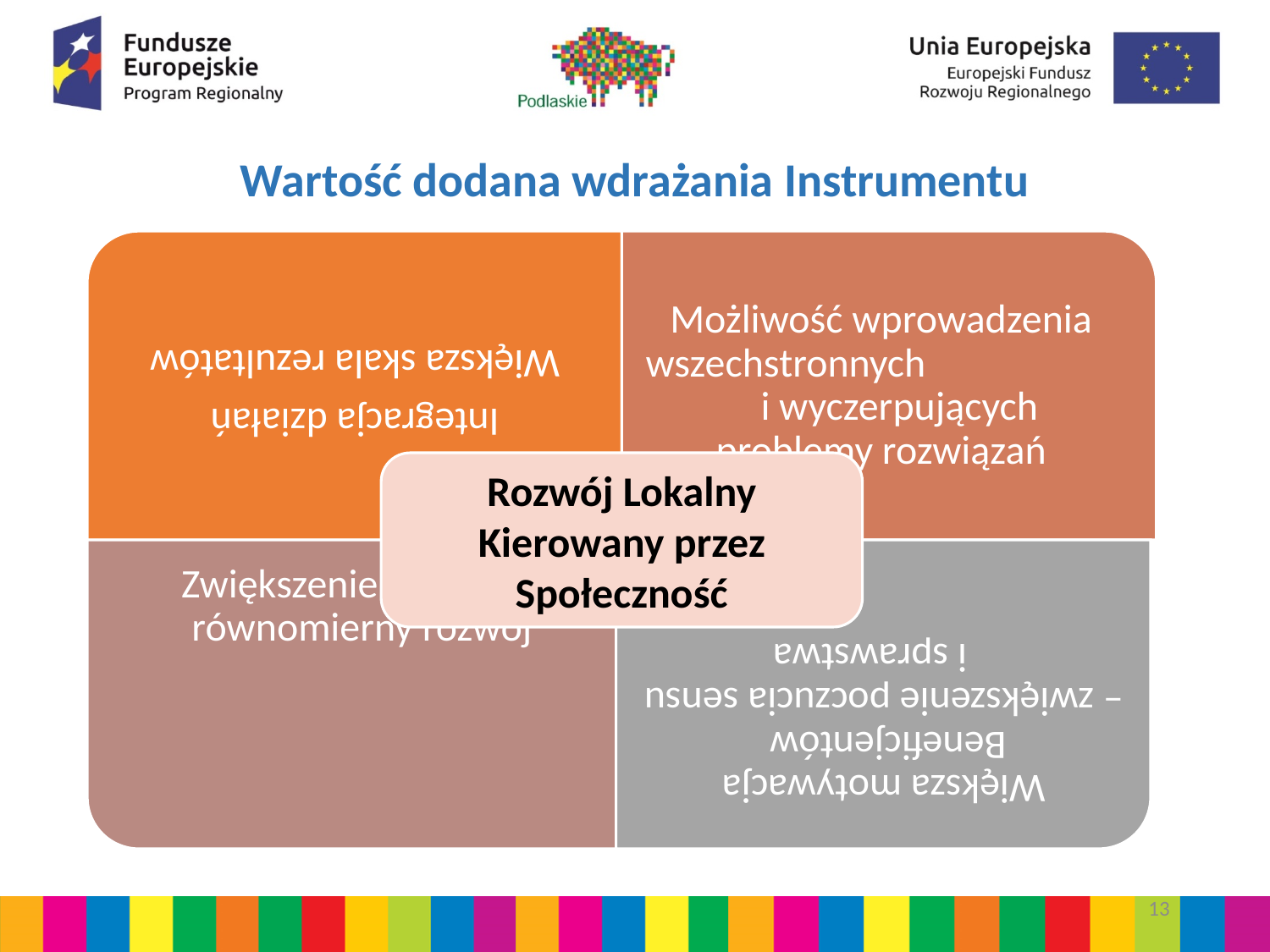

# Wartość dodana wdrażania Instrumentu
Integracja działań
Większa skala rezultatów
Możliwość wprowadzenia wszechstronnych                          i wyczerpujących problemy rozwiązań
Zwiększenie szansy na równomierny rozwój
Większa motywacja Beneficjentów
– zwiększenie poczucia sensu    i sprawstwa
Rozwój Lokalny Kierowany przez Społeczność
13